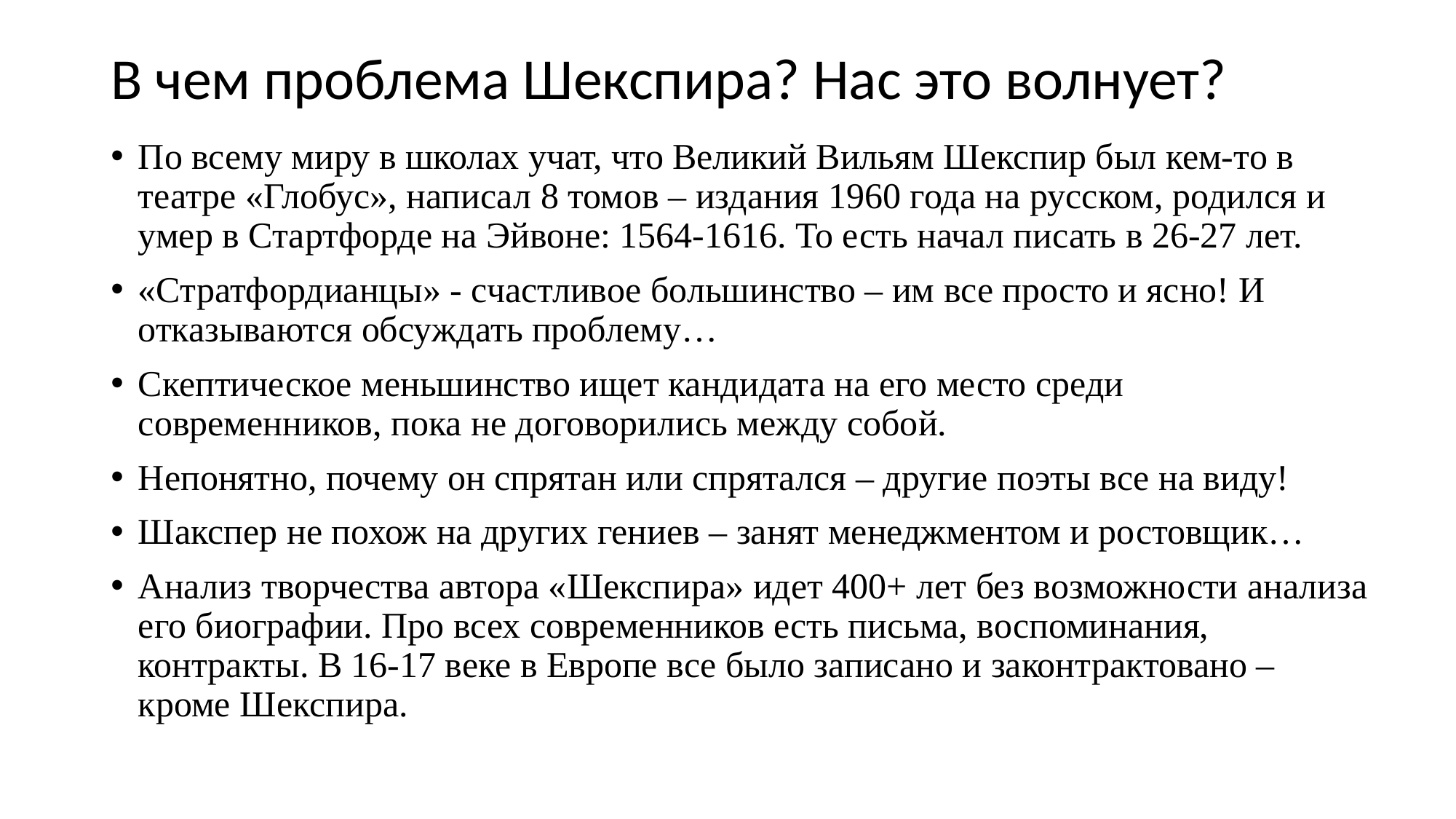

# В чем проблема Шекспира? Нас это волнует?
По всему миру в школах учат, что Великий Вильям Шекспир был кем-то в театре «Глобус», написал 8 томов – издания 1960 года на русском, родился и умер в Стартфорде на Эйвоне: 1564-1616. То есть начал писать в 26-27 лет.
«Стратфордианцы» - счастливое большинство – им все просто и ясно! И отказываются обсуждать проблему…
Скептическое меньшинство ищет кандидата на его место среди современников, пока не договорились между собой.
Непонятно, почему он спрятан или спрятался – другие поэты все на виду!
Шакспер не похож на других гениев – занят менеджментом и ростовщик…
Анализ творчества автора «Шекспира» идет 400+ лет без возможности анализа его биографии. Про всех современников есть письма, воспоминания, контракты. В 16-17 веке в Европе все было записано и законтрактовано – кроме Шекспира.